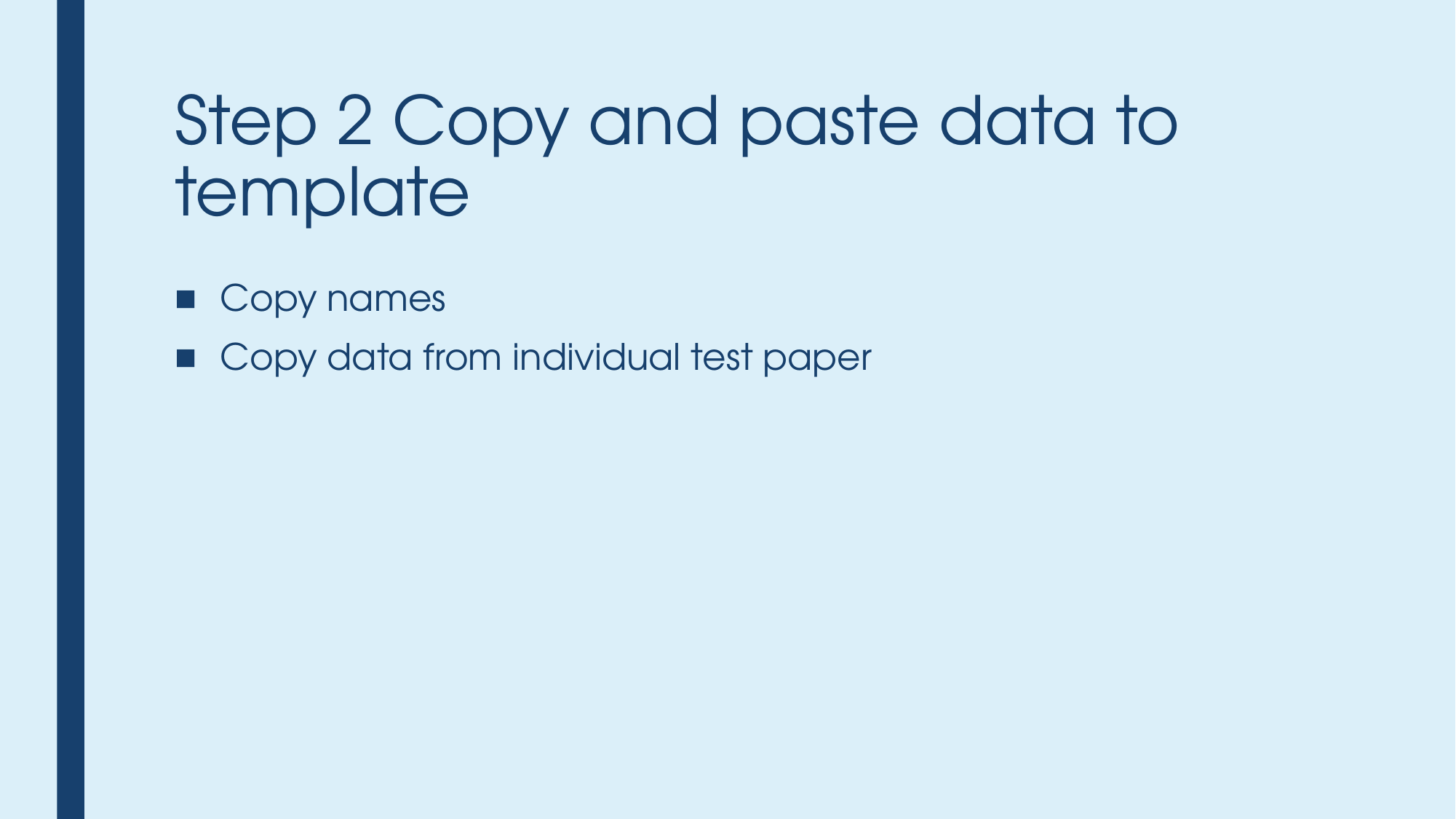

# Step 2 Copy and paste data to template
Copy names
Copy data from individual test paper